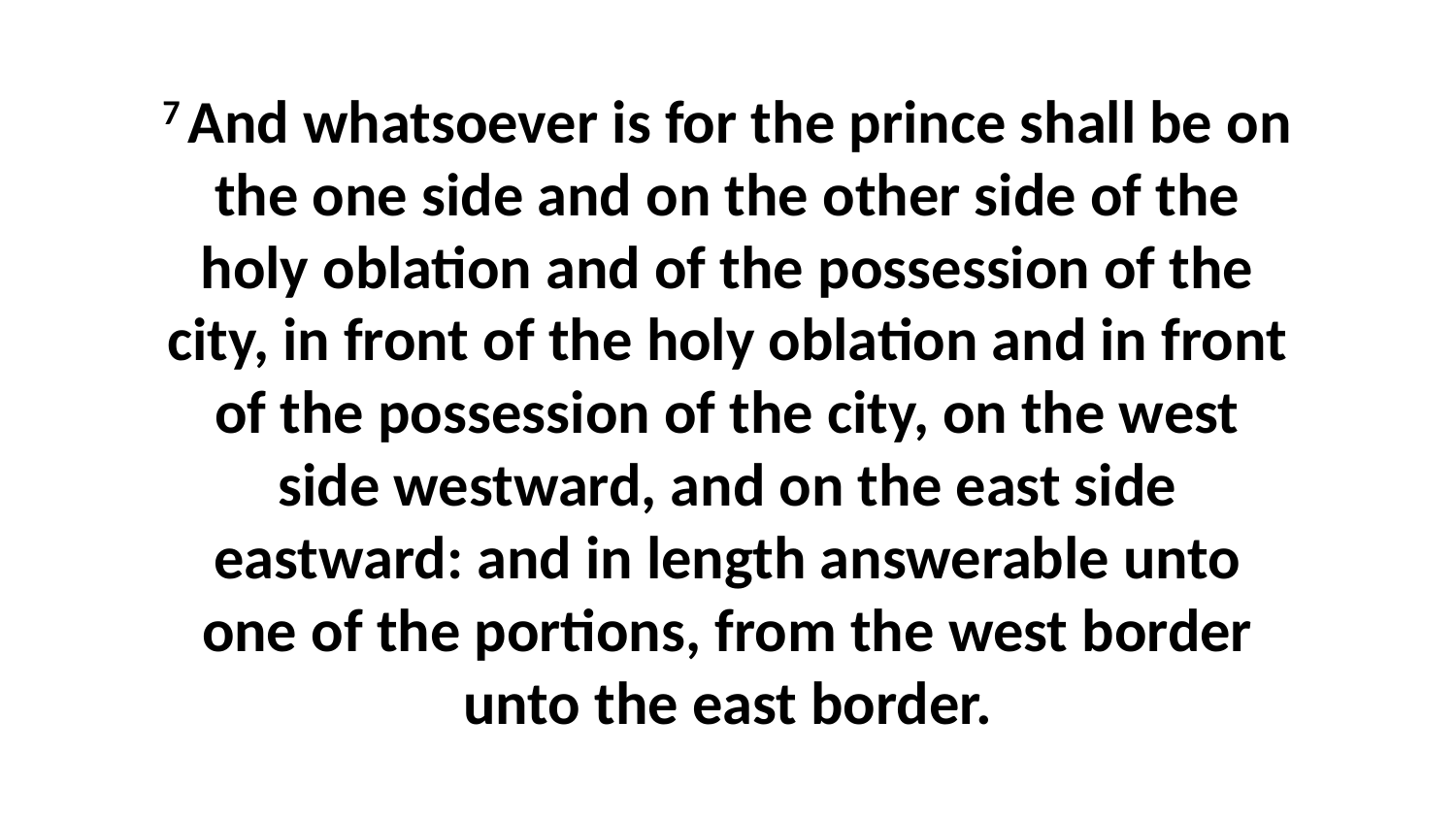

7 And whatsoever is for the prince shall be on the one side and on the other side of the holy oblation and of the possession of the city, in front of the holy oblation and in front of the possession of the city, on the west side westward, and on the east side eastward: and in length answerable unto one of the portions, from the west border unto the east border.